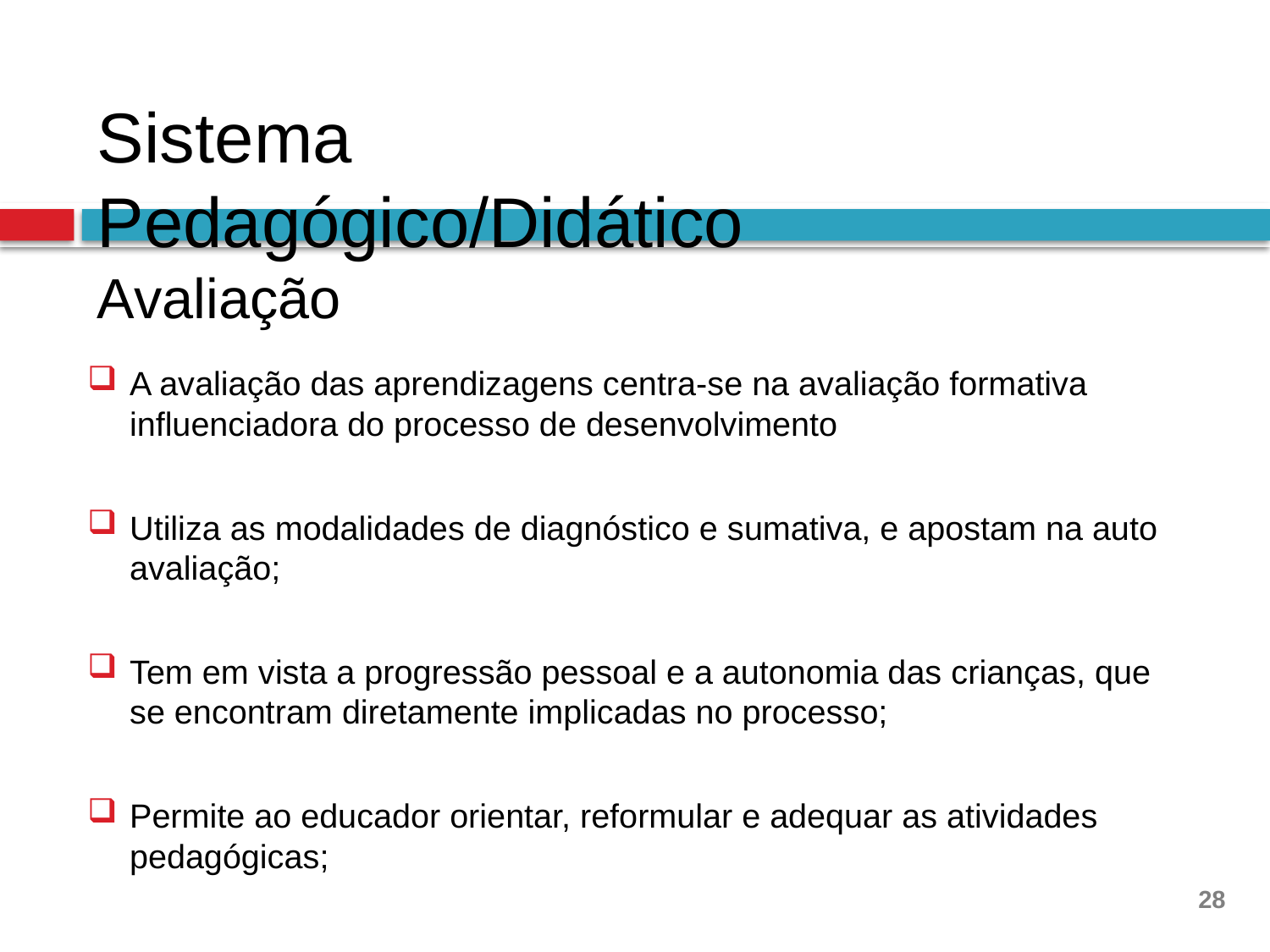

Sistema Pedagógico/Didático
Avaliação
A avaliação das aprendizagens centra-se na avaliação formativa influenciadora do processo de desenvolvimento

Utiliza as modalidades de diagnóstico e sumativa, e apostam na auto avaliação;

Tem em vista a progressão pessoal e a autonomia das crianças, que se encontram diretamente implicadas no processo;

Permite ao educador orientar, reformular e adequar as atividades pedagógicas;

28